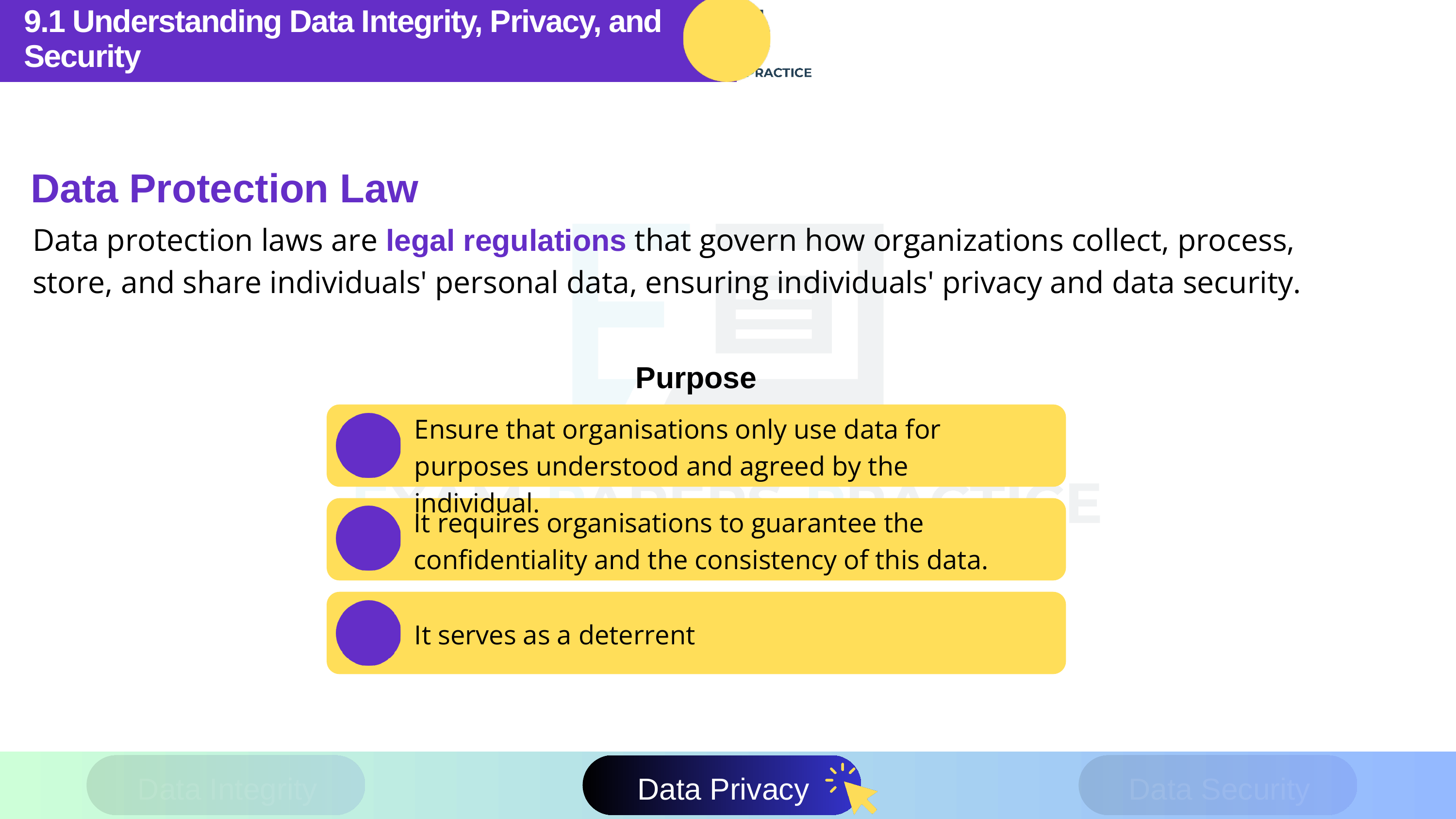

9.1 Understanding Data Integrity, Privacy, and Security
Data Protection Law
Data protection laws are legal regulations that govern how organizations collect, process, store, and share individuals' personal data, ensuring individuals' privacy and data security.
Purpose

Ensure that organisations only use data for purposes understood and agreed by the individual.

It requires organisations to guarantee the confidentiality and the consistency of this data.

It serves as a deterrent
Data Integrity
Data Privacy
Data Security